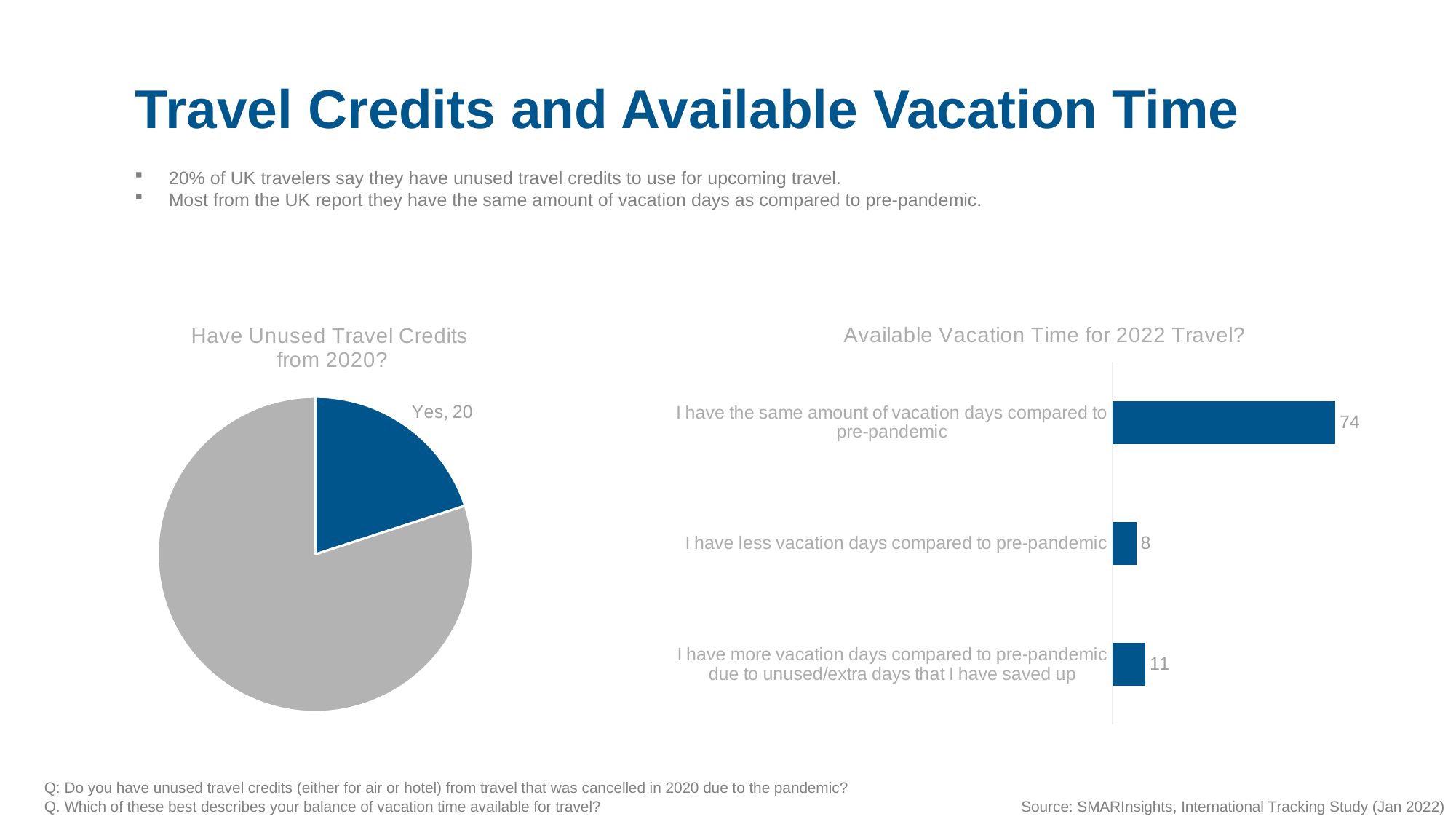

Travel Credits and Available Vacation Time
20% of UK travelers say they have unused travel credits to use for upcoming travel.
Most from the UK report they have the same amount of vacation days as compared to pre-pandemic.

### Chart: Available Vacation Time for 2022 Travel?

| Category | Series 1 |
|---|---|
| I have the same amount of vacation days compared to pre-pandemic | 74.0 |
| I have less vacation days compared to pre-pandemic | 8.0 |
| I have more vacation days compared to pre-pandemic due to unused/extra days that I have saved up | 11.0 |

### Chart: Have Unused Travel Credits from 2020?

| Category | Column1 |
|---|---|
| Yes | 20.0 |
| Not | 80.0 |
Q: Do you have unused travel credits (either for air or hotel) from travel that was cancelled in 2020 due to the pandemic?
Q. Which of these best describes your balance of vacation time available for travel?

Source: SMARInsights, International Tracking Study (Jan 2022)